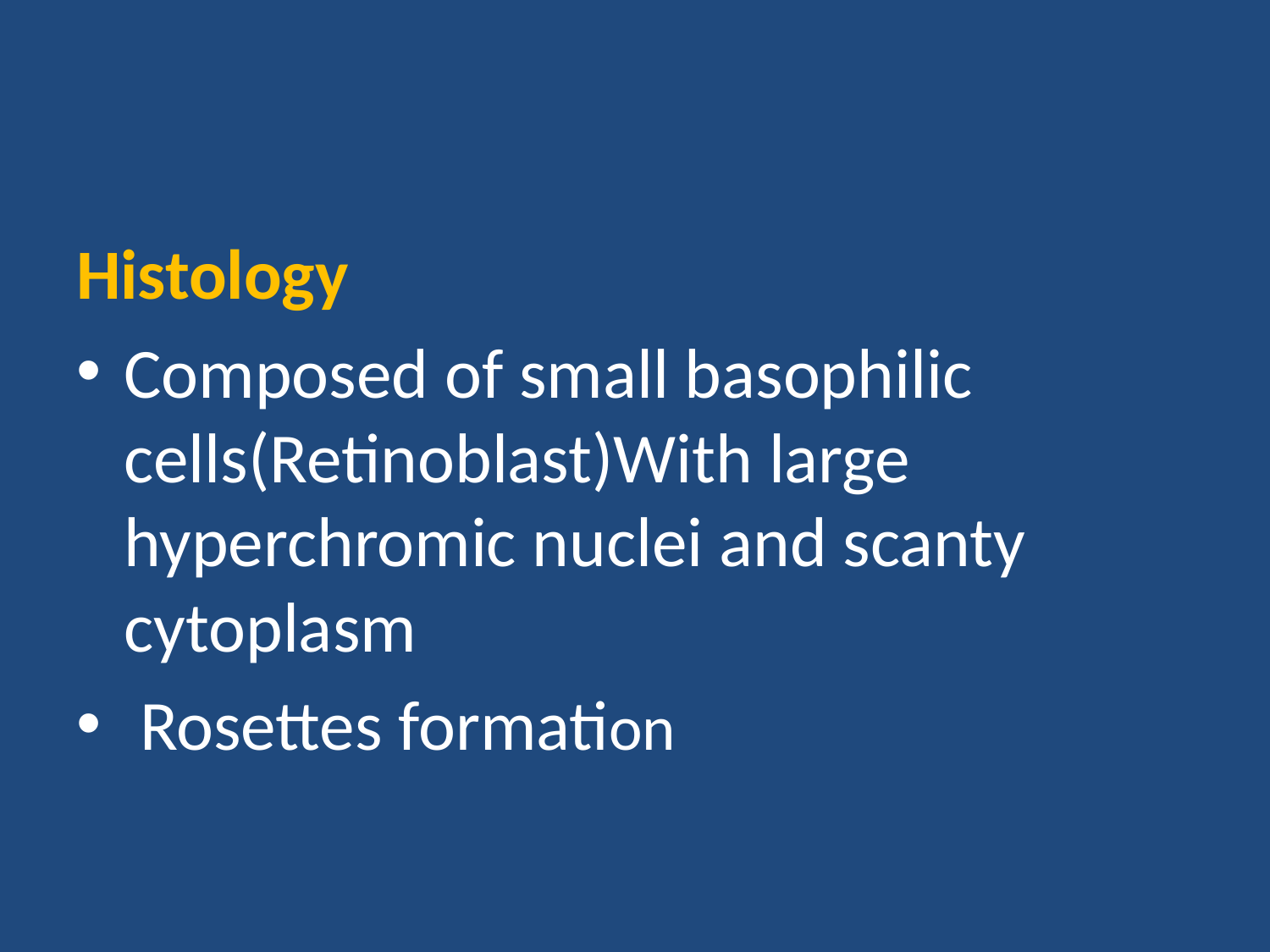

#
Histology
Composed of small basophilic cells(Retinoblast)With large hyperchromic nuclei and scanty cytoplasm
 Rosettes formation